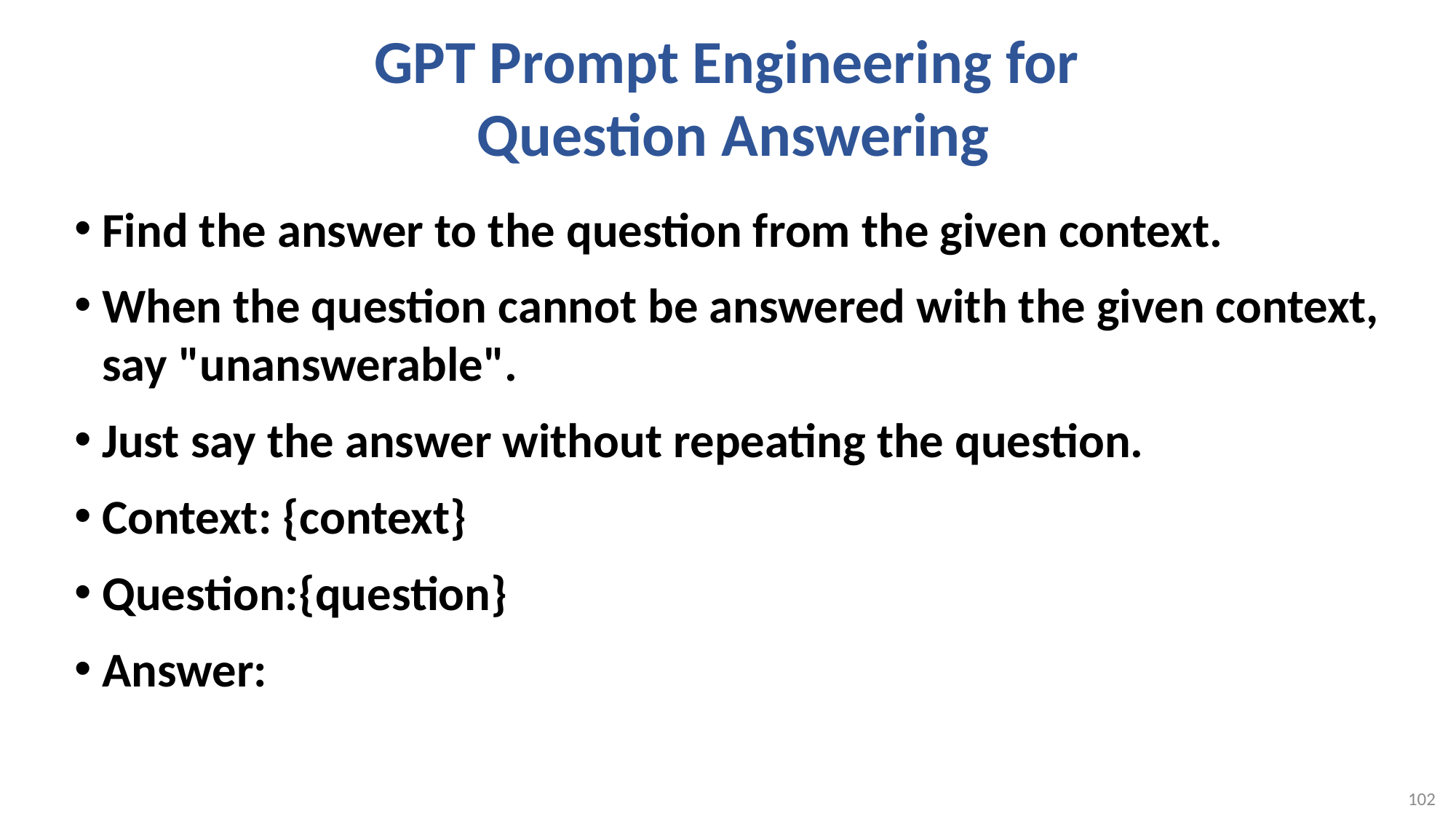

# GPT Prompt Engineering for Question Answering
Find the answer to the question from the given context.
When the question cannot be answered with the given context, say "unanswerable".
Just say the answer without repeating the question.
Context: {context}
Question:{question}
Answer:
102